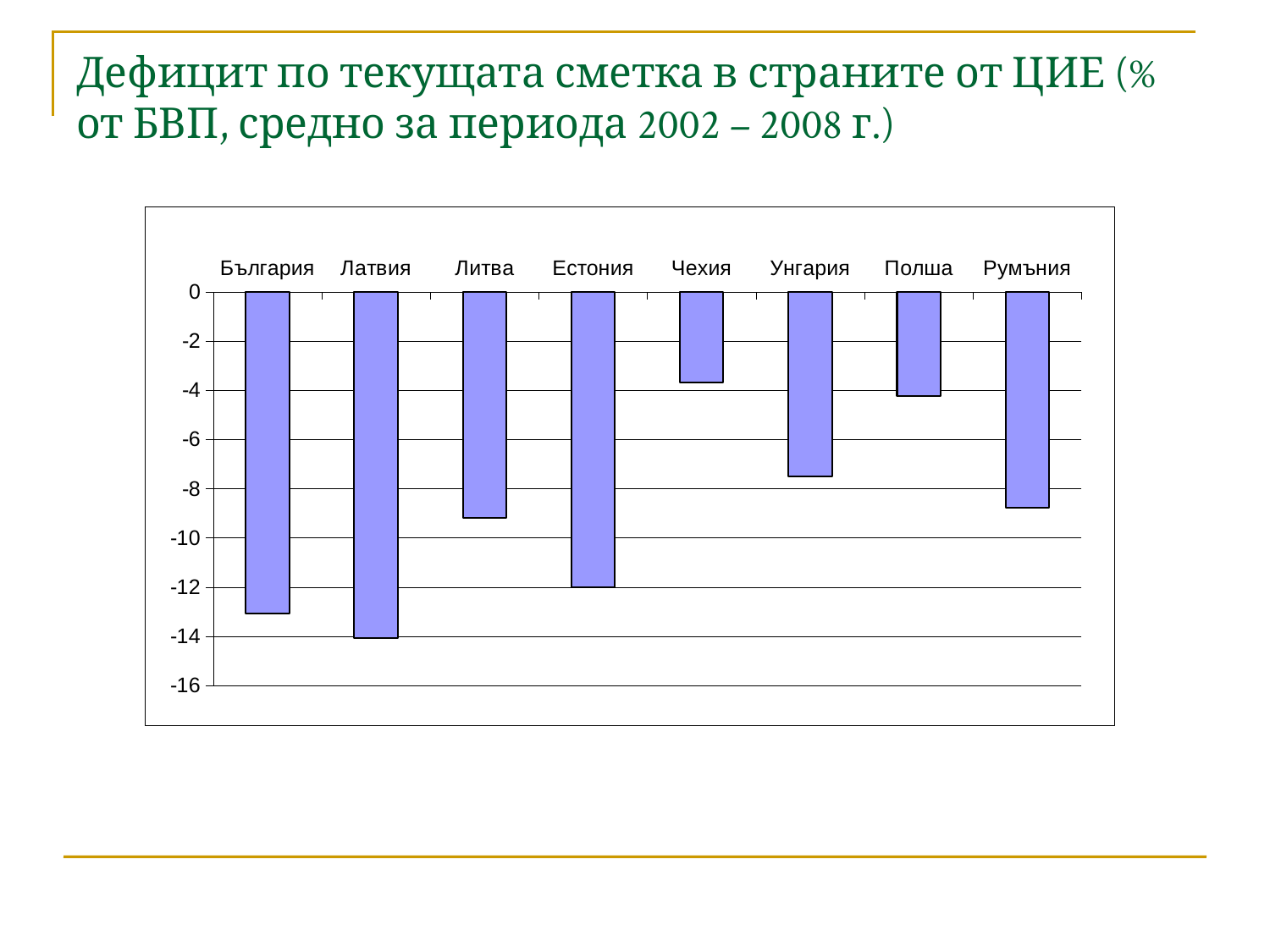

Дефицит по текущата сметка в страните от ЦИЕ (% от БВП, средно за периода 2002 – 2008 г.)

### Chart

| Category |  |
|---|---|
| България | -13.085714285714285 |
| Латвия | -14.057142857142855 |
| Литва | -9.200000000000001 |
| Естония | -12.014285714285716 |
| Чехия | -3.6714285714285717 |
| Унгария | -7.499999999999999 |
| Полша | -4.228571428571429 |
| Румъния | -8.785714285714286 |